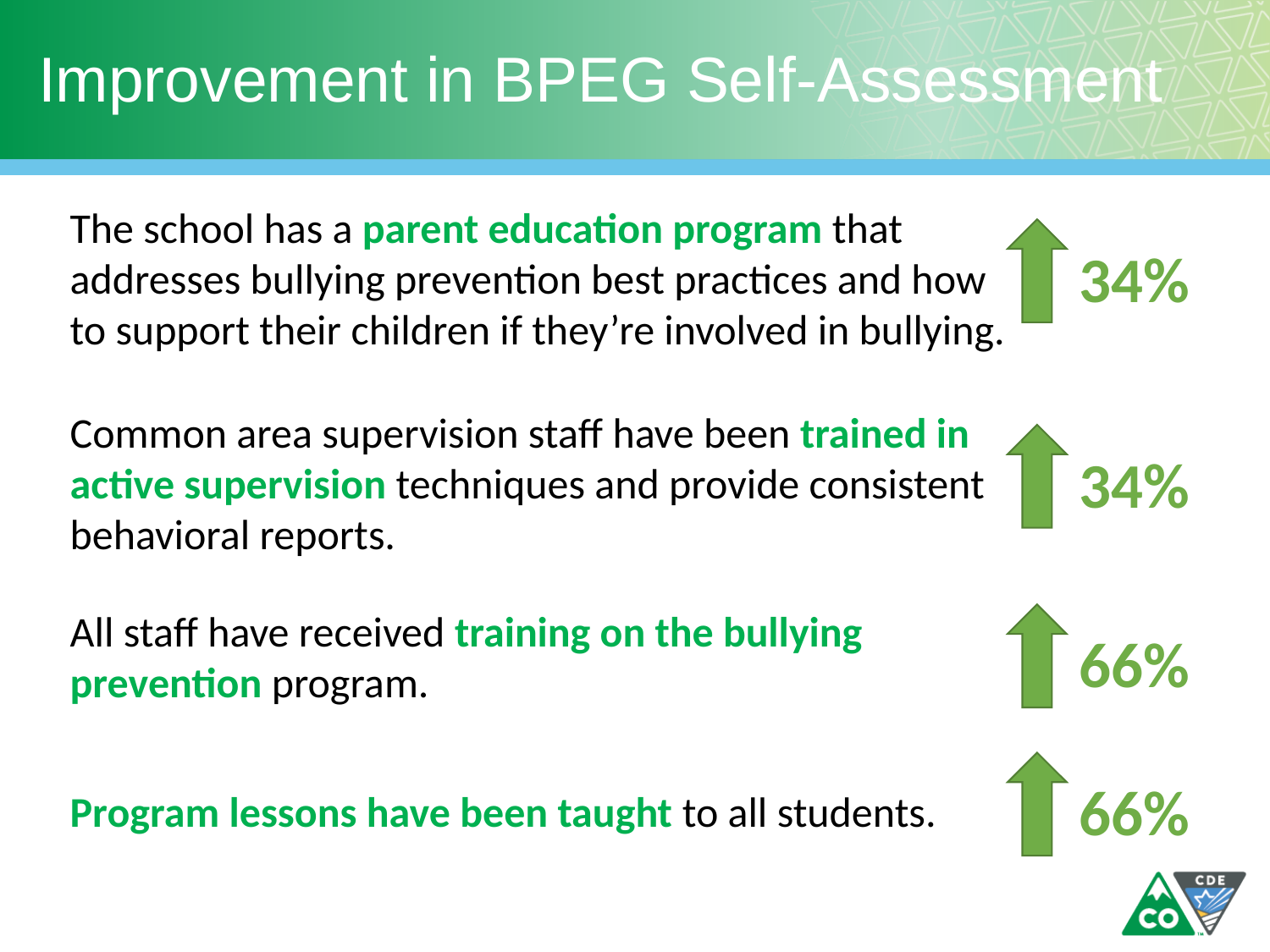

# Improvement in BPEG Self-Assessment
The school has a parent education program that addresses bullying prevention best practices and how to support their children if they’re involved in bullying.

34%
Common area supervision staff have been trained in active supervision techniques and provide consistent behavioral reports.

34%
All staff have received training on the bullying prevention program.

66%

66%
Program lessons have been taught to all students.